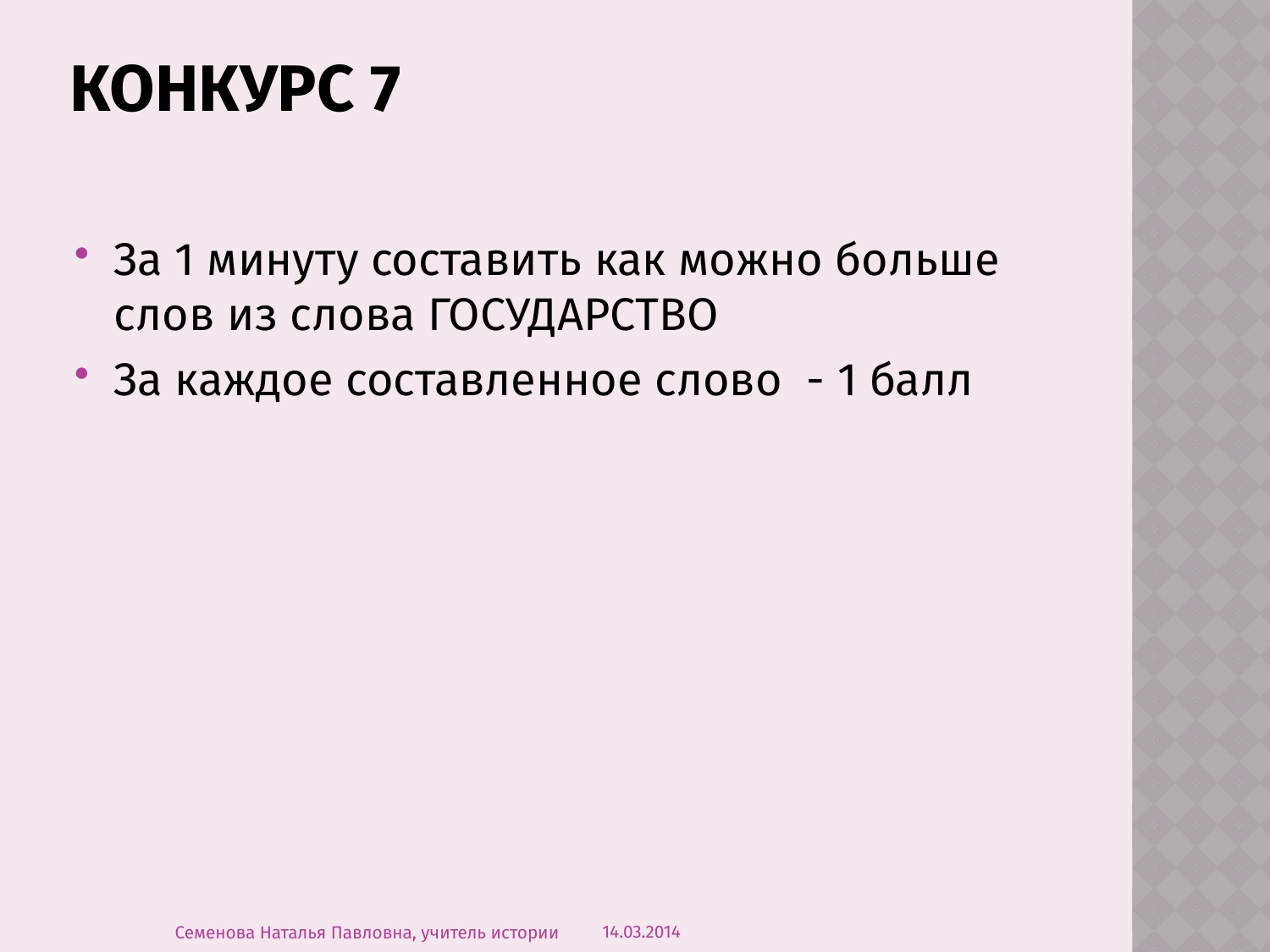

# Конкурс 7
За 1 минуту составить как можно больше слов из слова ГОСУДАРСТВО
За каждое составленное слово  - 1 балл
Семенова Наталья Павловна, учитель истории
14.03.2014